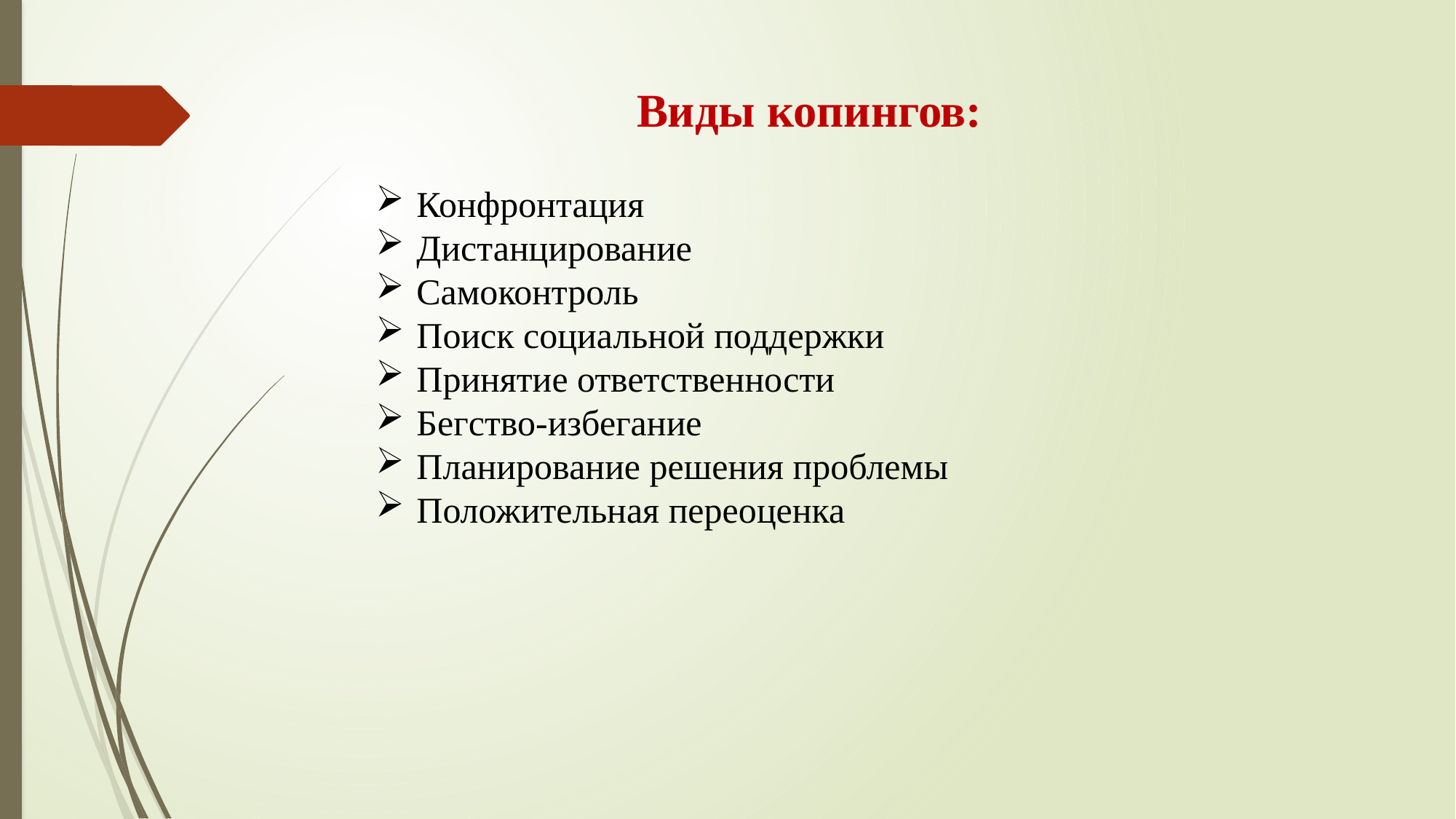

# Виды копингов:
Конфронтация
Дистанцирование
Самоконтроль
Поиск социальной поддержки
Принятие ответственности
Бегство-избегание
Планирование решения проблемы
Положительная переоценка